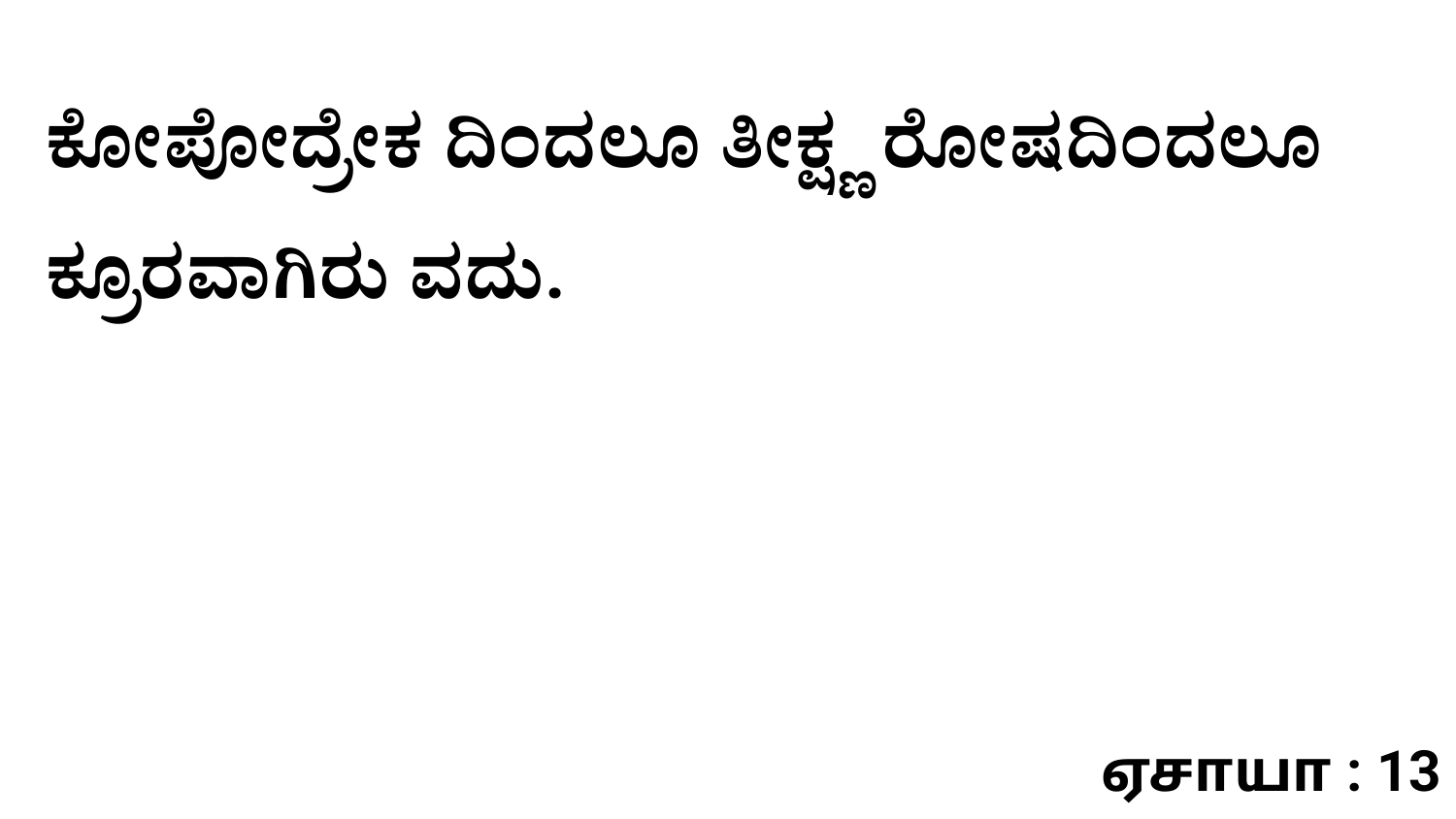

ಕೋಪೋದ್ರೇಕ ದಿಂದಲೂ ತೀಕ್ಷ್ಣ ರೋಷದಿಂದಲೂ ಕ್ರೂರವಾಗಿರು ವದು.
ஏசாயா : 13